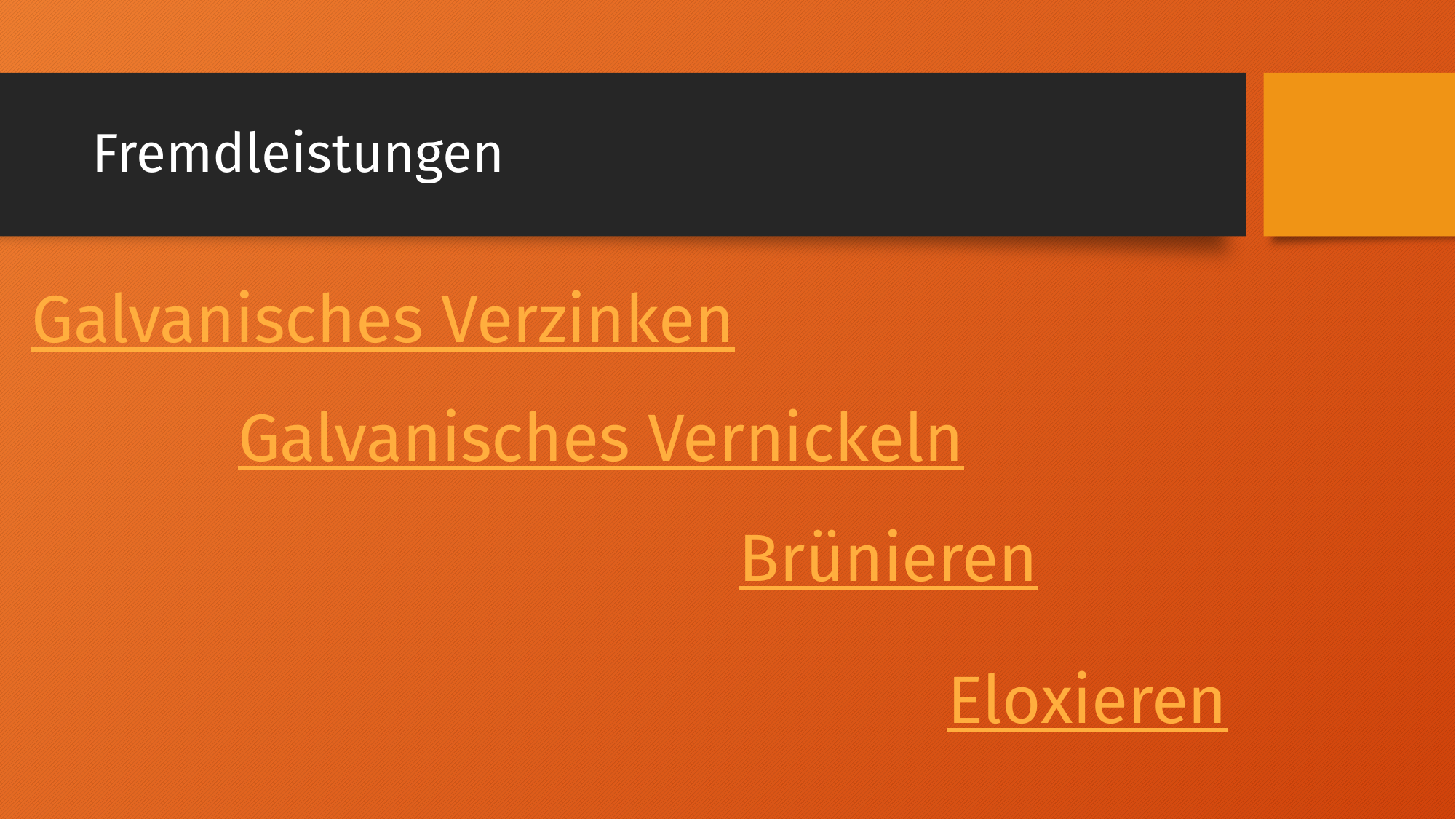

# Fremdleistungen
Galvanisches Verzinken
Galvanisches Vernickeln
Brünieren

Eloxieren